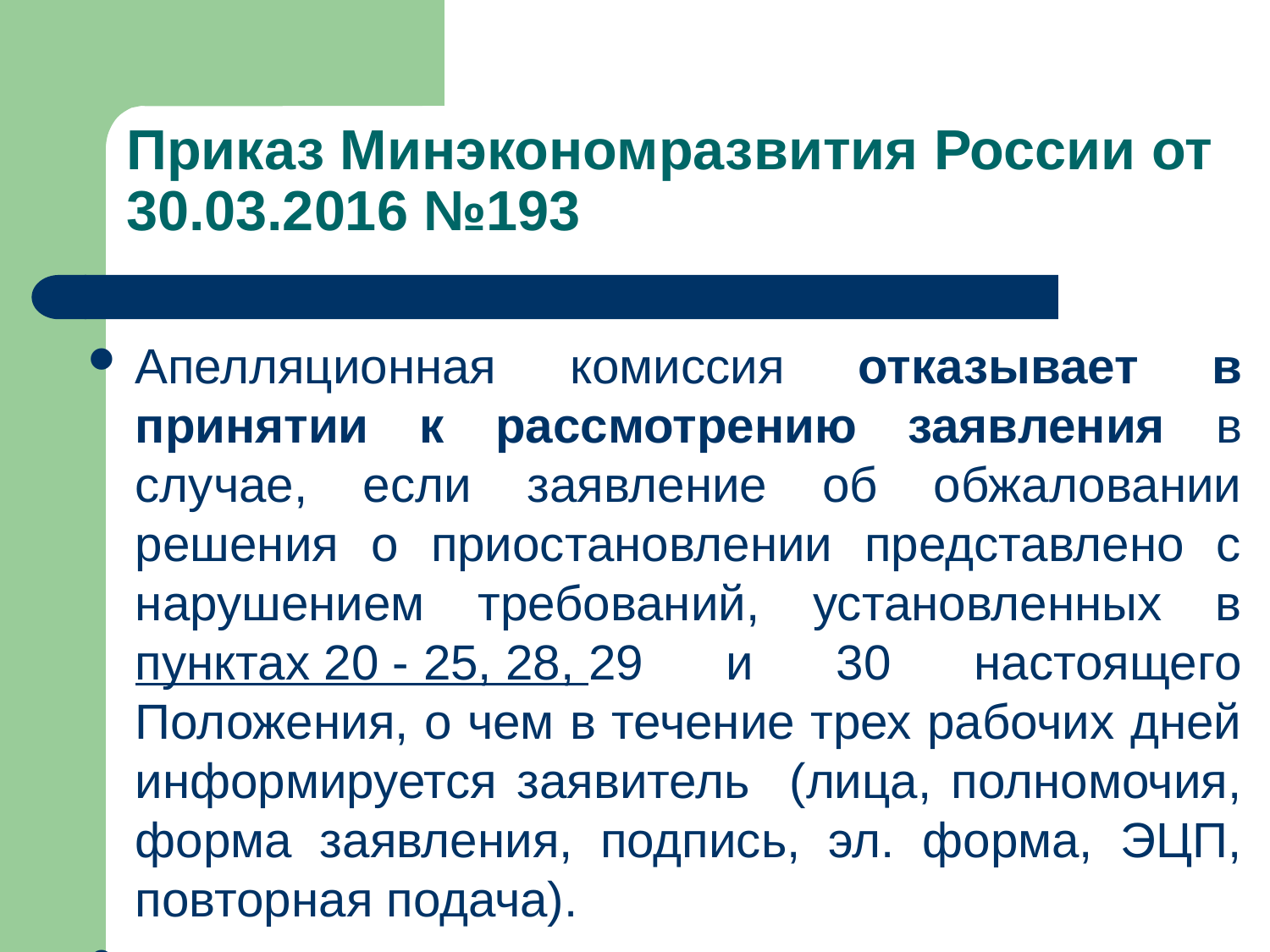

Приказ Минэкономразвития России от 30.03.2016 №193
Апелляционная комиссия отказывает в принятии к рассмотрению заявления в случае, если заявление об обжаловании решения о приостановлении представлено с нарушением требований, установленных в пунктах 20 - 25, 28, 29 и 30 настоящего Положения, о чем в течение трех рабочих дней информируется заявитель  (лица, полномочия, форма заявления, подпись, эл. форма, ЭЦП, повторная подача).